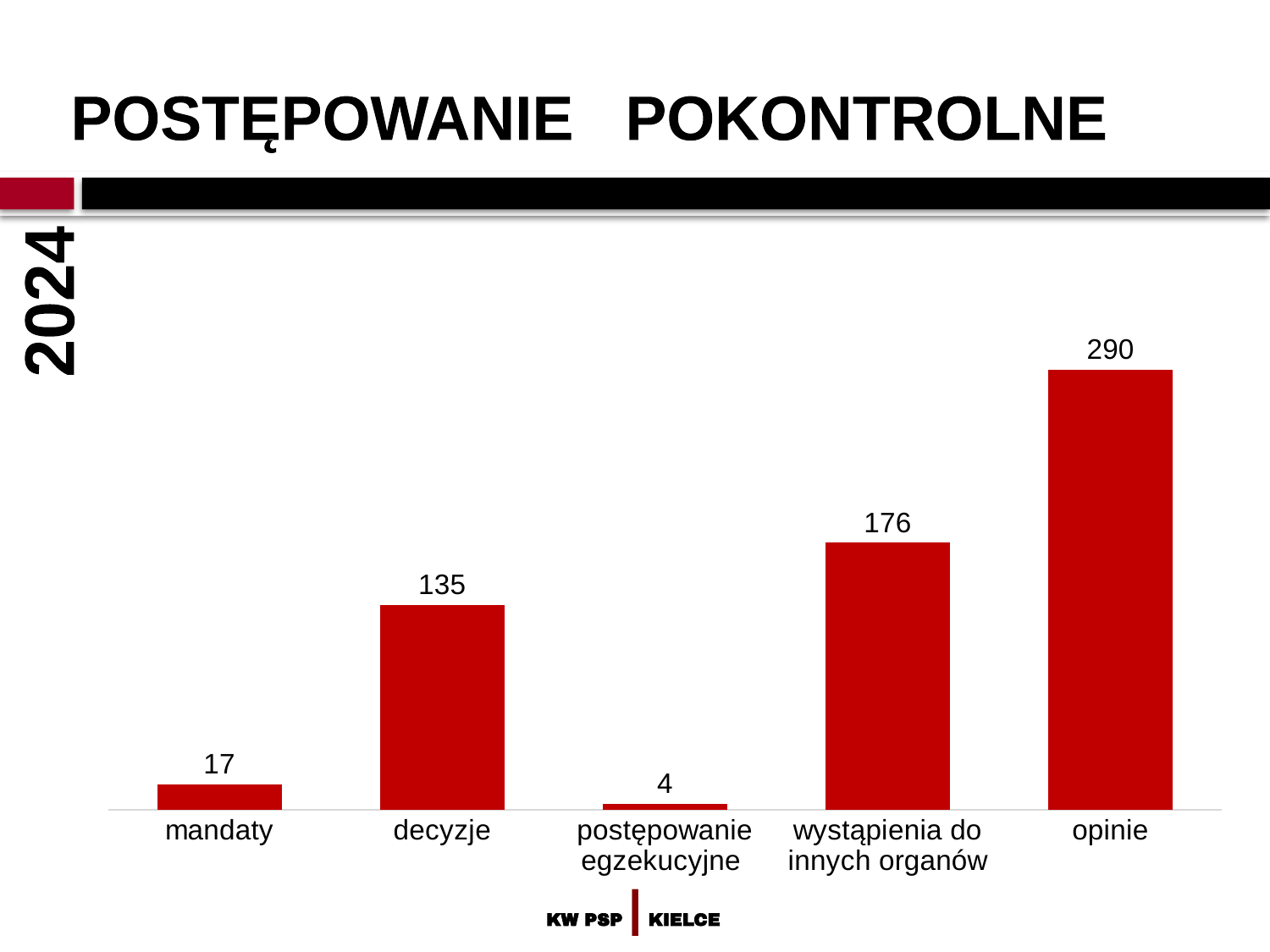

POSTĘPOWANIE   POKONTROLNE

### Chart

| Category |  |
|---|---|
| mandaty | 17.0 |
| decyzje | 135.0 |
| postępowanie egzekucyjne  | 4.0 |
| wystąpienia do innych organów | 176.0 |
| opinie | 290.0 |
2024
KW PSP | KIELCE